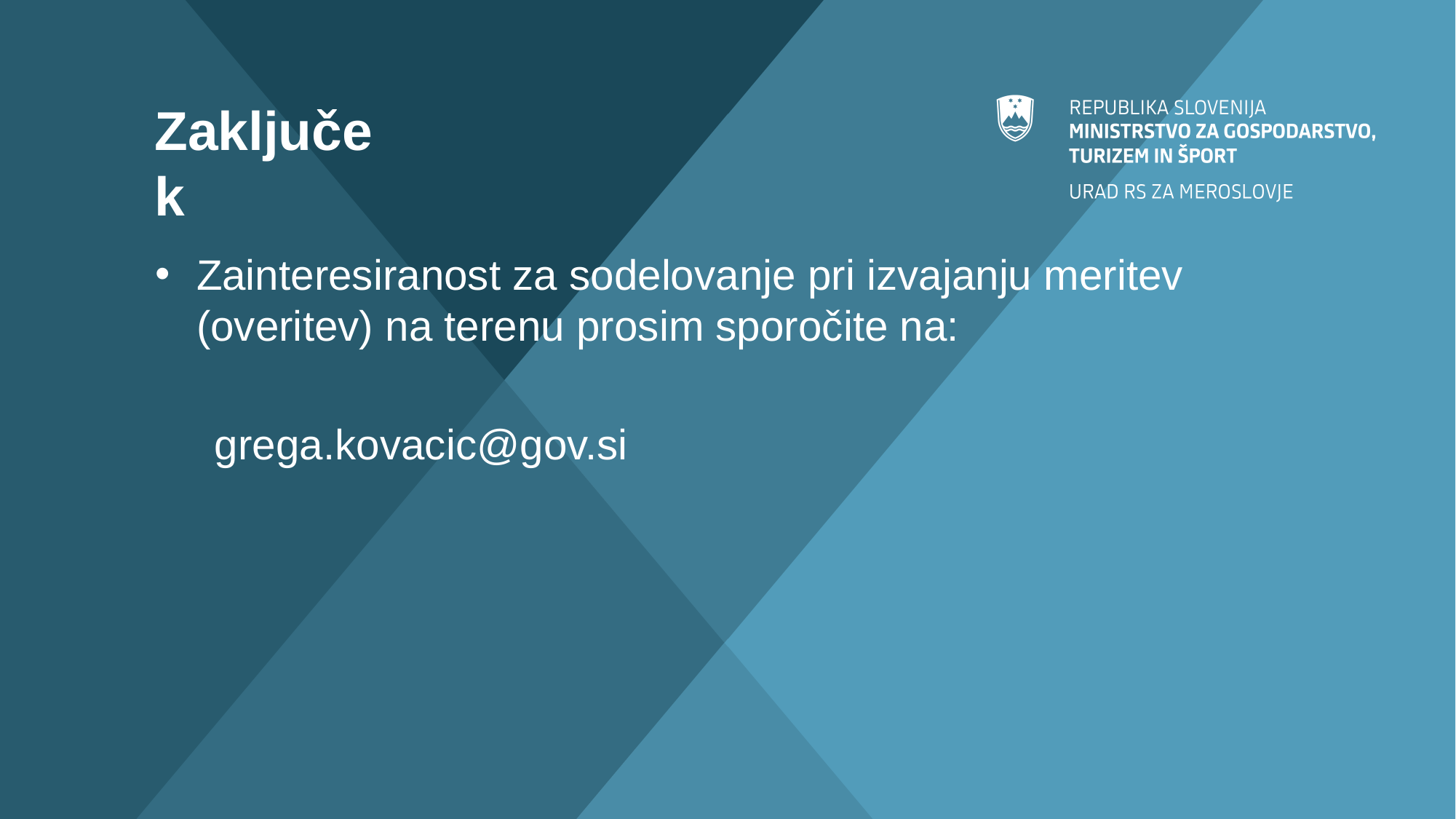

# Zaključek
Zainteresiranost za sodelovanje pri izvajanju meritev (overitev) na terenu prosim sporočite na:

     grega.kovacic@gov.si